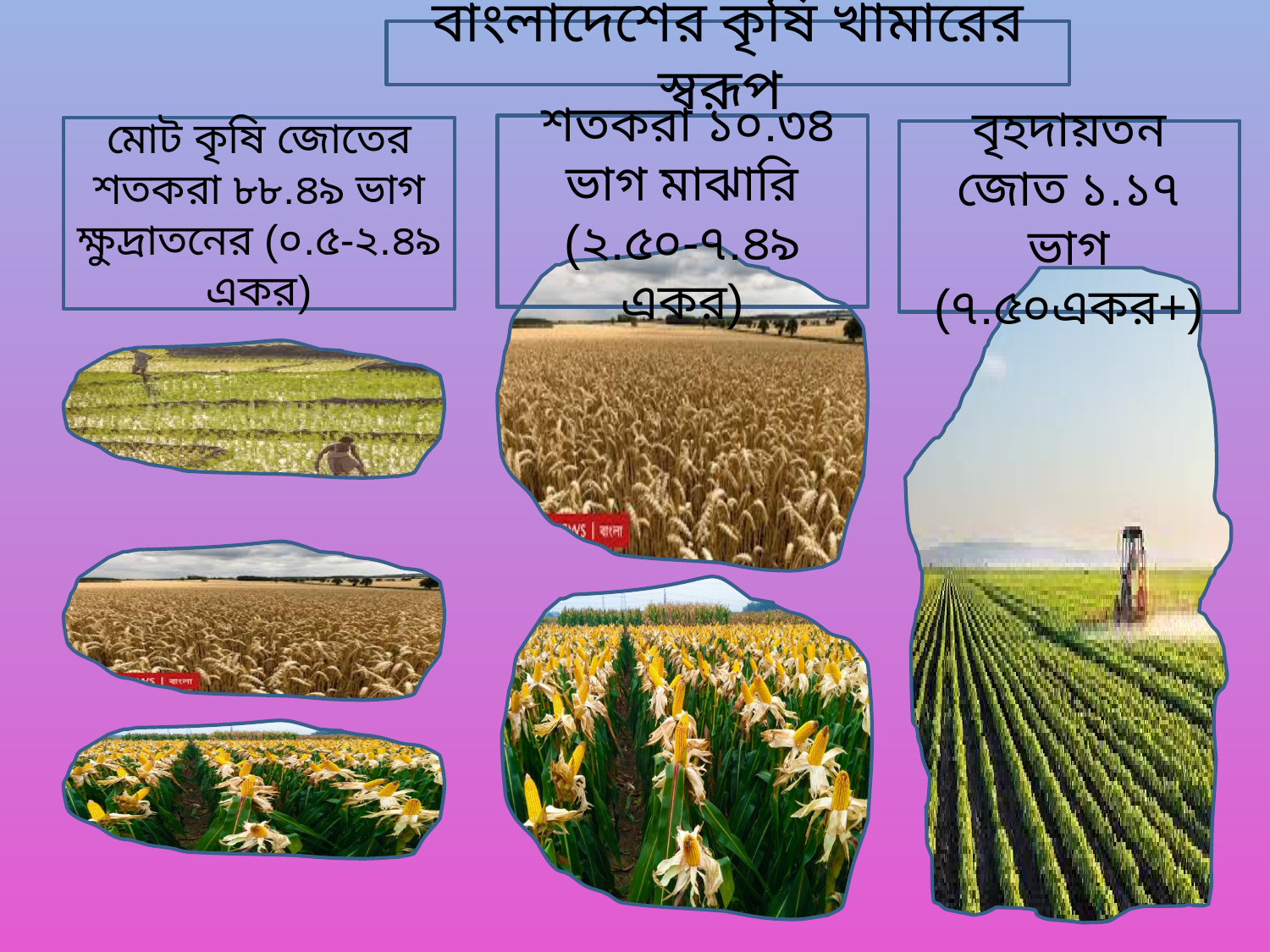

বাংলাদেশের কৃষি খামারের স্বরূপ
 শতকরা ১০.৩৪ ভাগ মাঝারি (২.৫০-৭.৪৯ একর)

মোট কৃষি জোতের শতকরা ৮৮.৪৯ ভাগ ক্ষুদ্রাতনের (০.৫-২.৪৯ একর)

বৃহদায়তন জোত ১.১৭ ভাগ (৭.৫০একর+)